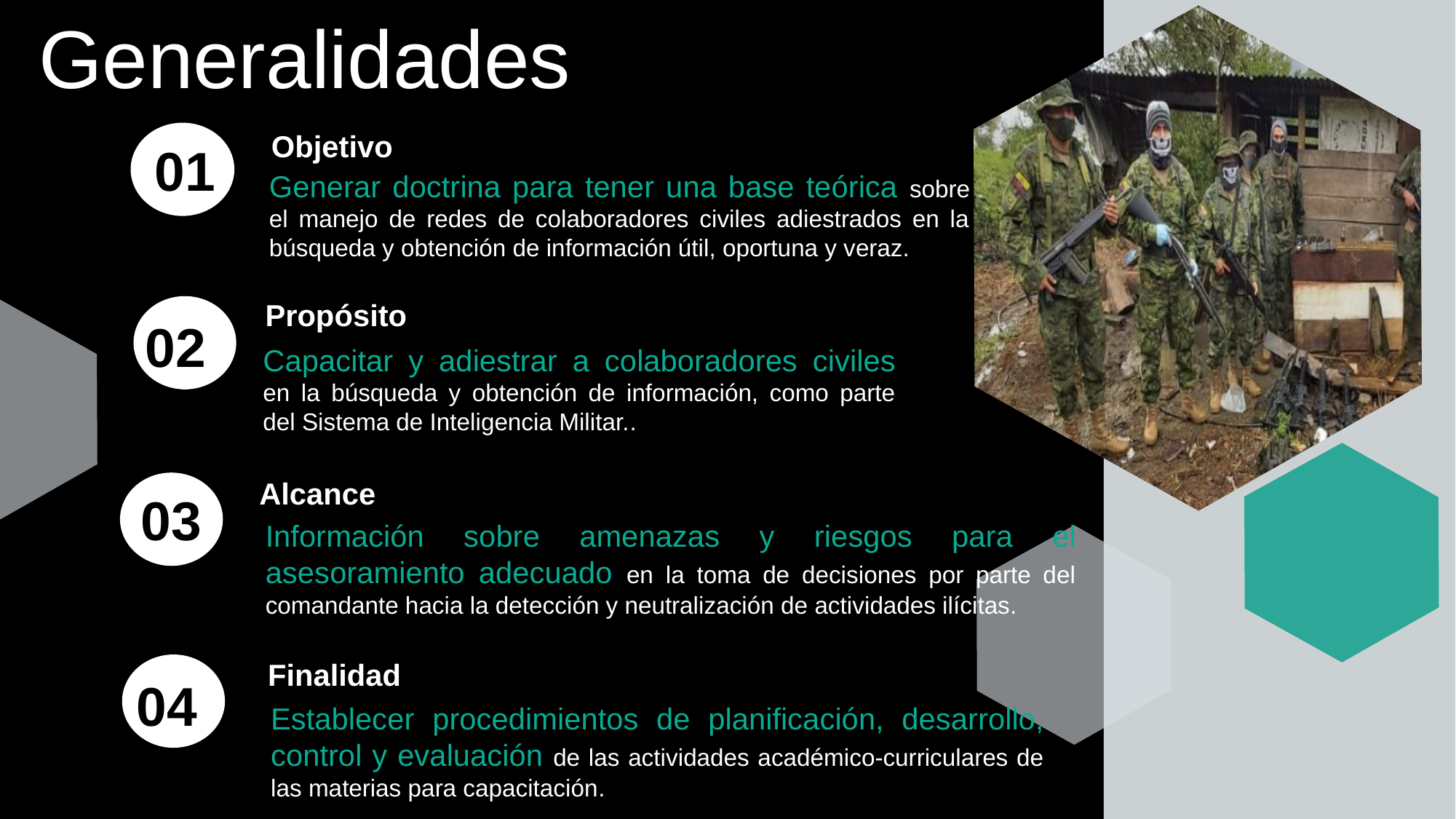

Generalidades

Objetivo
Generar doctrina para tener una base teórica sobre el manejo de redes de colaboradores civiles adiestrados en la búsqueda y obtención de información útil, oportuna y veraz.

01
Propósito
Capacitar y adiestrar a colaboradores civiles en la búsqueda y obtención de información, como parte del Sistema de Inteligencia Militar..

02
Alcance
Información sobre amenazas y riesgos para el asesoramiento adecuado en la toma de decisiones por parte del comandante hacia la detección y neutralización de actividades ilícitas.

03
Finalidad
Establecer procedimientos de planificación, desarrollo, control y evaluación de las actividades académico-curriculares de las materias para capacitación.

04